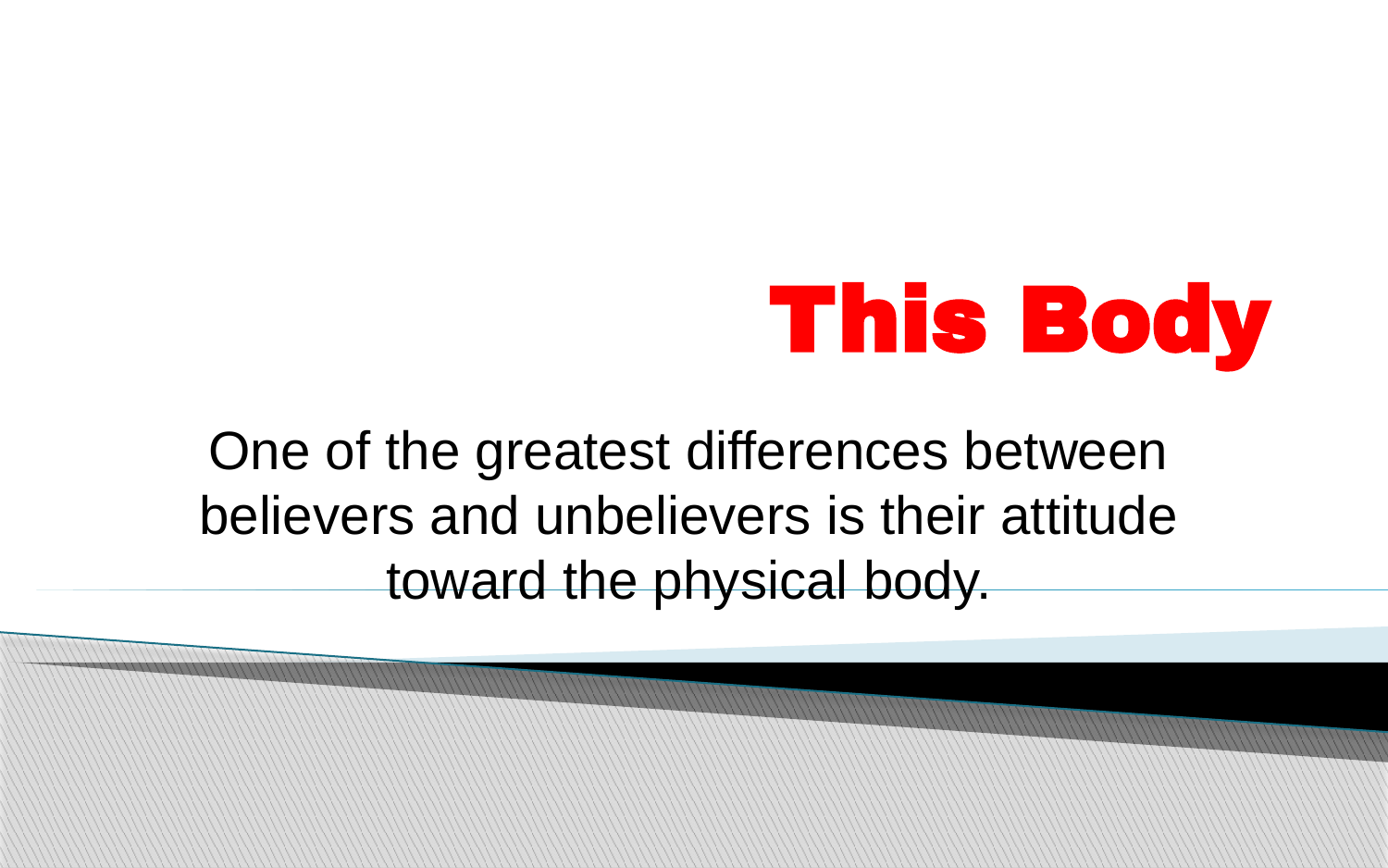

# This Body
One of the greatest differences between believers and unbelievers is their attitude toward the physical body.